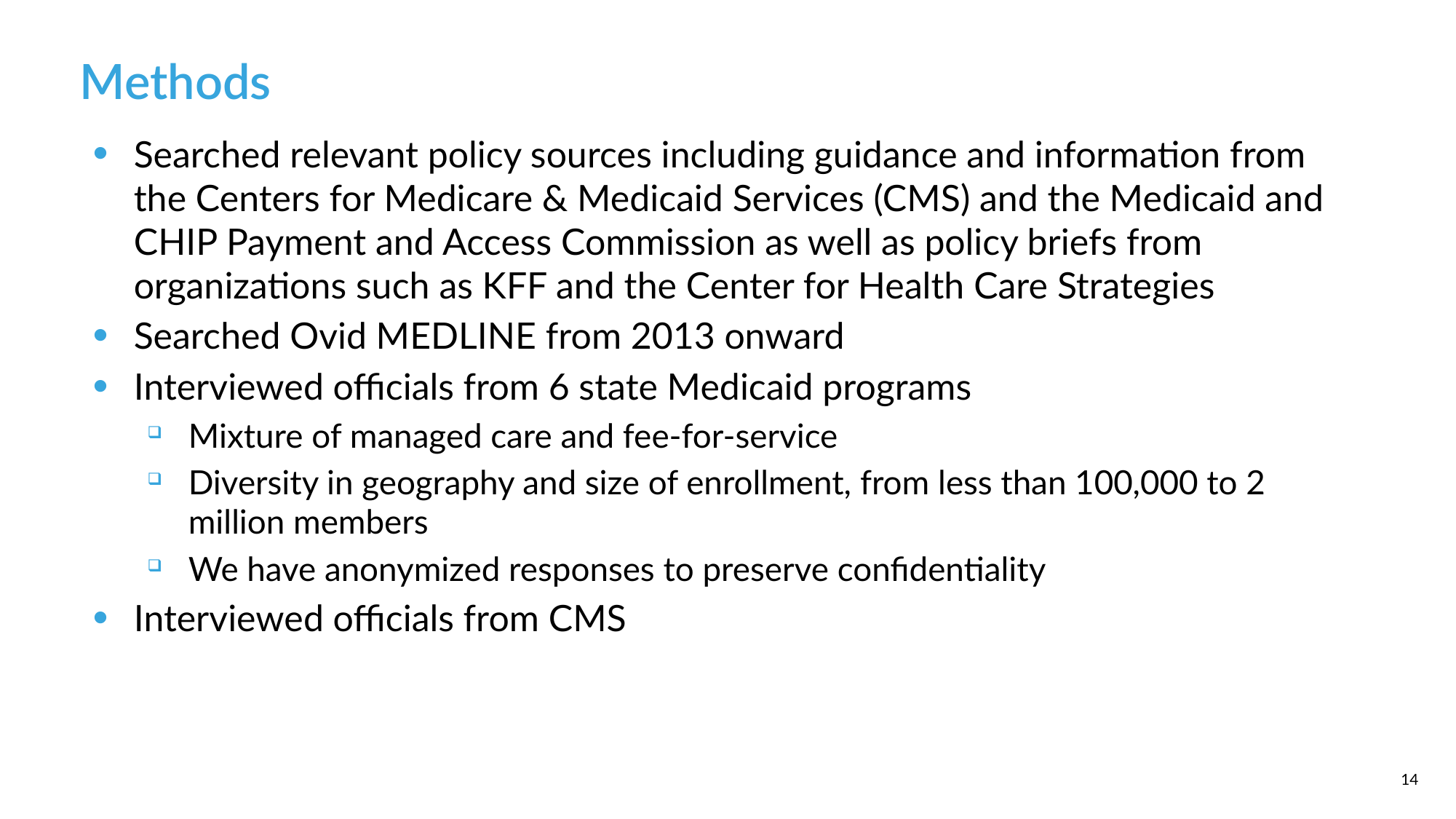

Methods
Searched relevant policy sources including guidance and information from the Centers for Medicare & Medicaid Services (CMS) and the Medicaid and CHIP Payment and Access Commission as well as policy briefs from organizations such as KFF and the Center for Health Care Strategies
Searched Ovid MEDLINE from 2013 onward
Interviewed officials from 6 state Medicaid programs
Mixture of managed care and fee-for-service
Diversity in geography and size of enrollment, from less than 100,000 to 2 million members
We have anonymized responses to preserve confidentiality
Interviewed officials from CMS